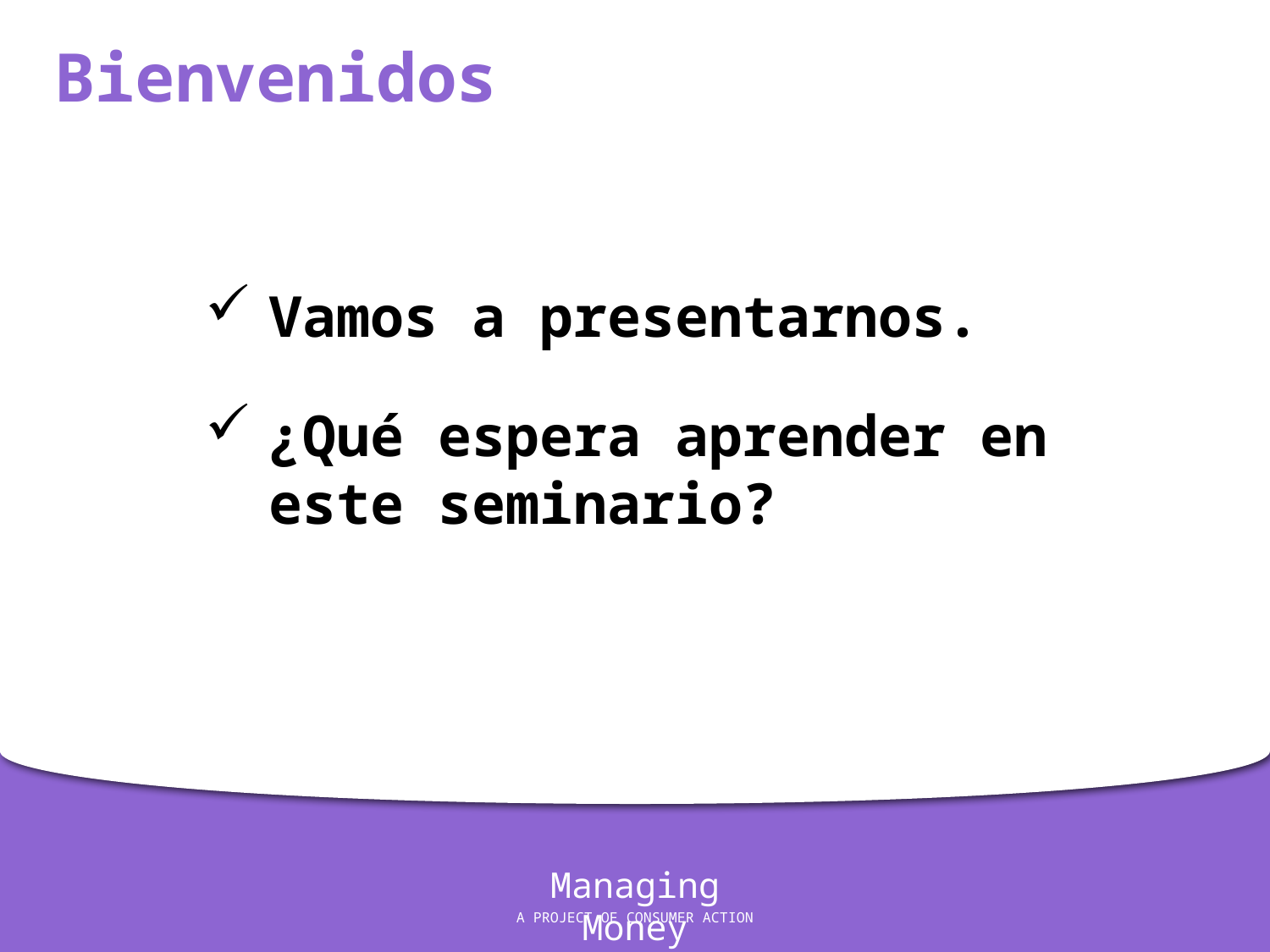

Bienvenidos

Vamos a presentarnos.
¿Qué espera aprender en este seminario?

Managing Money
A PROJECT OF CONSUMER ACTION